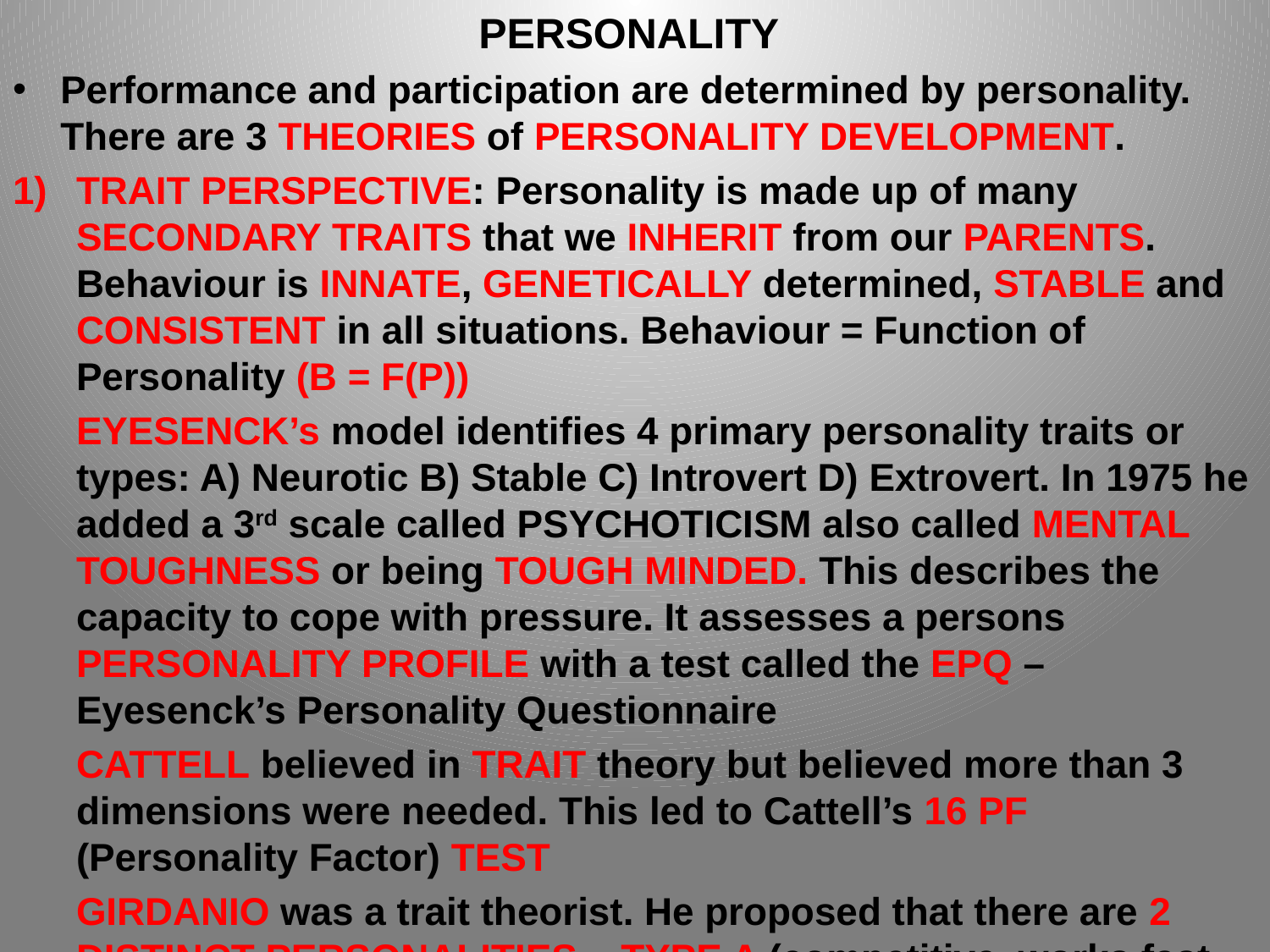

PERSONALITY
Performance and participation are determined by personality. There are 3 THEORIES of PERSONALITY DEVELOPMENT.
TRAIT PERSPECTIVE: Personality is made up of many SECONDARY TRAITS that we INHERIT from our PARENTS. Behaviour is INNATE, GENETICALLY determined, STABLE and CONSISTENT in all situations. Behaviour = Function of Personality (B = F(P))
	EYESENCK’s model identifies 4 primary personality traits or types: A) Neurotic B) Stable C) Introvert D) Extrovert. In 1975 he added a 3rd scale called PSYCHOTICISM also called MENTAL TOUGHNESS or being TOUGH MINDED. This describes the capacity to cope with pressure. It assesses a persons PERSONALITY PROFILE with a test called the EPQ – Eyesenck’s Personality Questionnaire
	CATTELL believed in TRAIT theory but believed more than 3 dimensions were needed. This led to Cattell’s 16 PF (Personality Factor) TEST
	GIRDANIO was a trait theorist. He proposed that there are 2 DISTINCT PERSONALITIES – TYPE A (competitive, works fast, ambitious, controlling, stressed) and TYPE B (non competitive, works slowly, low ambition, not controlling, less prone to stress). This is NARROW BAND